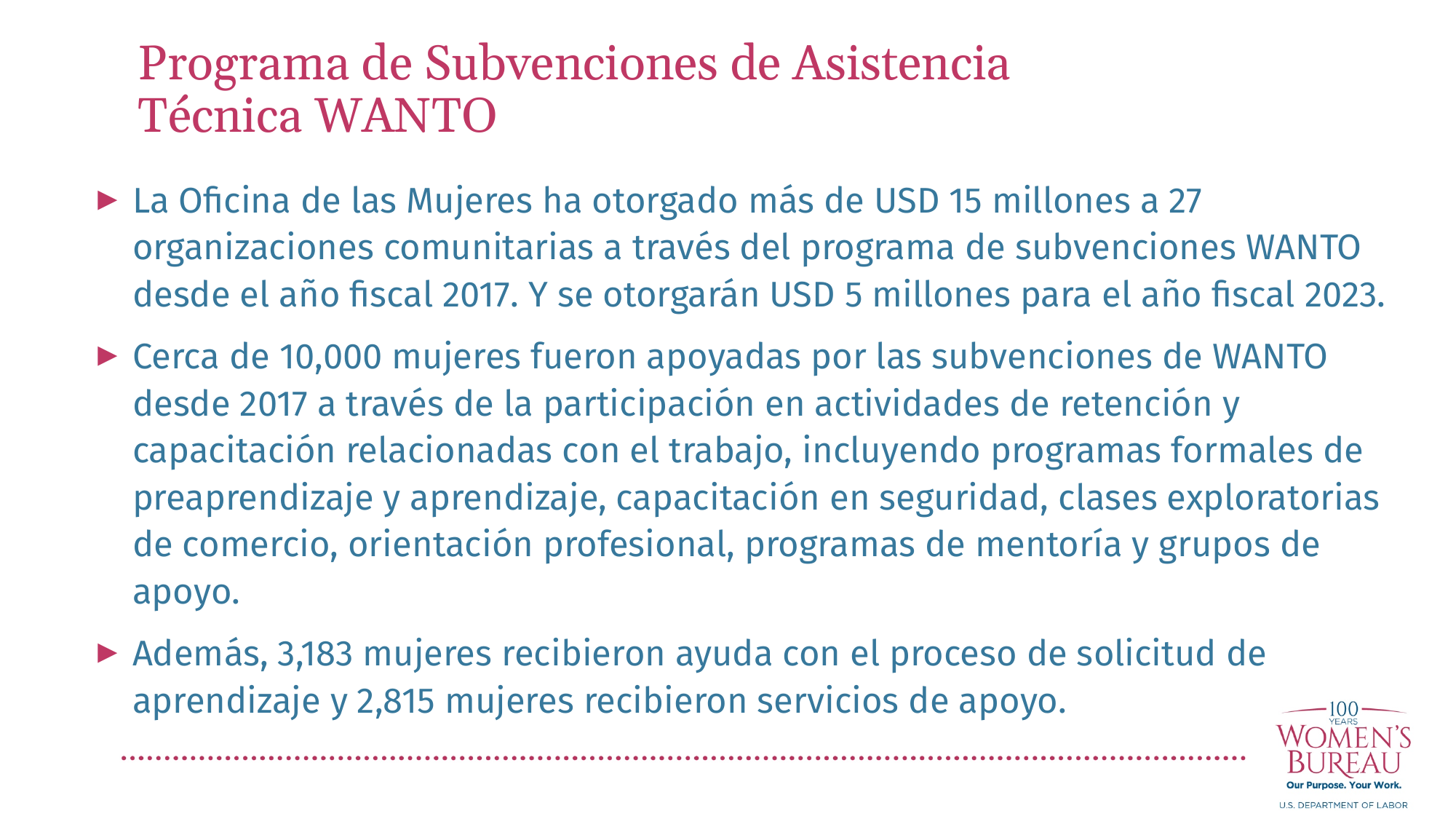

Programa de Subvenciones de Asistencia Técnica WANTO
La Oficina de las Mujeres ha otorgado más de USD 15 millones a 27 organizaciones comunitarias a través del programa de subvenciones WANTO desde el año fiscal 2017. Y se otorgarán USD 5 millones para el año fiscal 2023.
Cerca de 10,000 mujeres fueron apoyadas por las subvenciones de WANTO desde 2017 a través de la participación en actividades de retención y capacitación relacionadas con el trabajo, incluyendo programas formales de preaprendizaje y aprendizaje, capacitación en seguridad, clases exploratorias de comercio, orientación profesional, programas de mentoría y grupos de apoyo.
Además, 3,183 mujeres recibieron ayuda con el proceso de solicitud de aprendizaje y 2,815 mujeres recibieron servicios de apoyo.